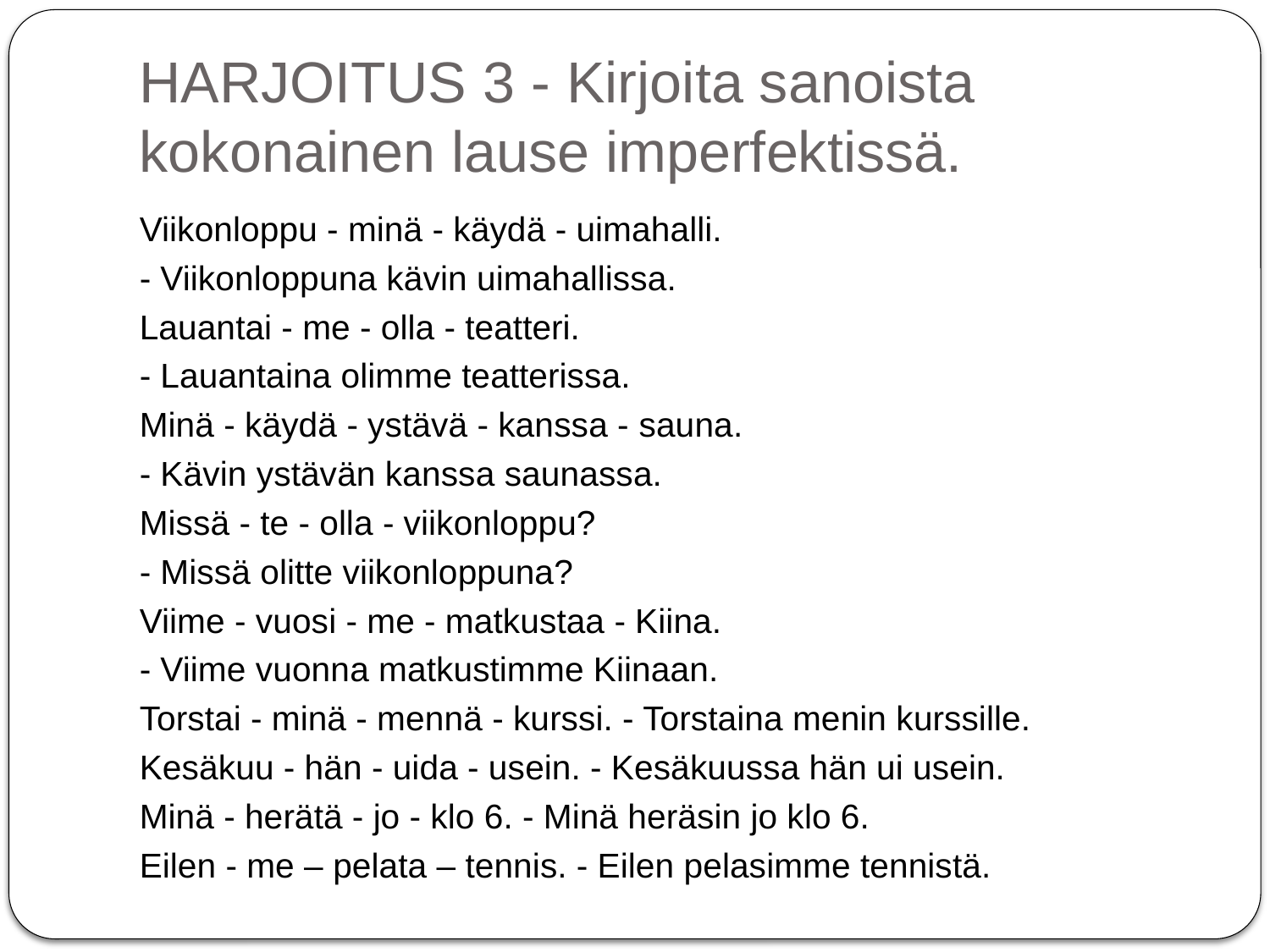

# HARJOITUS 3 - Kirjoita sanoista kokonainen lause imperfektissä.
Viikonloppu - minä - käydä - uimahalli.
- Viikonloppuna kävin uimahallissa.
Lauantai - me - olla - teatteri.
- Lauantaina olimme teatterissa.
Minä - käydä - ystävä - kanssa - sauna.
- Kävin ystävän kanssa saunassa.
Missä - te - olla - viikonloppu?
- Missä olitte viikonloppuna?
Viime - vuosi - me - matkustaa - Kiina.
- Viime vuonna matkustimme Kiinaan.
Torstai - minä - mennä - kurssi. - Torstaina menin kurssille.
Kesäkuu - hän - uida - usein. - Kesäkuussa hän ui usein.
Minä - herätä - jo - klo 6. - Minä heräsin jo klo 6.
Eilen - me – pelata – tennis. - Eilen pelasimme tennistä.